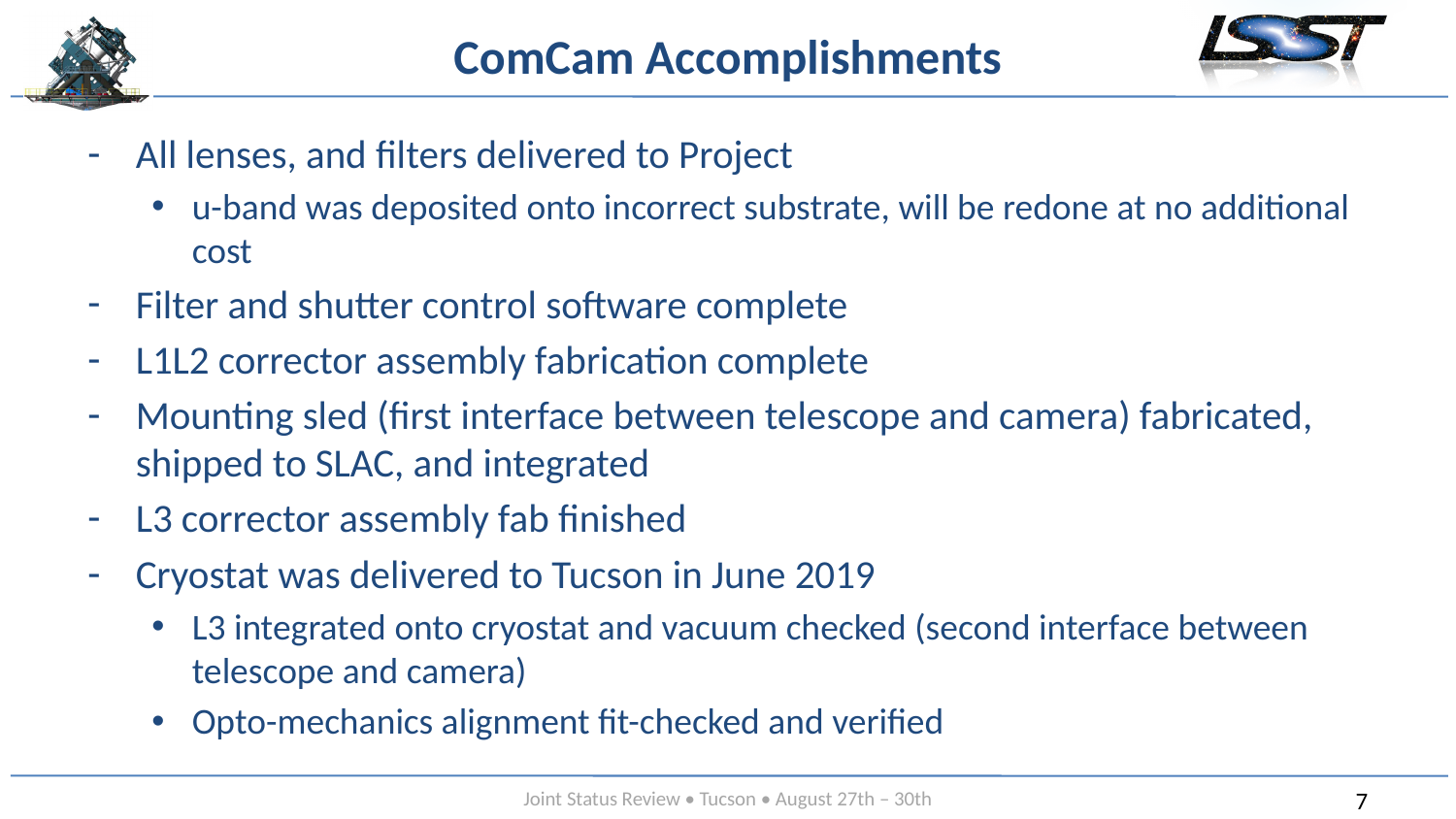

# ComCam Accomplishments
All lenses, and filters delivered to Project
u-band was deposited onto incorrect substrate, will be redone at no additional cost
Filter and shutter control software complete
L1L2 corrector assembly fabrication complete
Mounting sled (first interface between telescope and camera) fabricated, shipped to SLAC, and integrated
L3 corrector assembly fab finished
Cryostat was delivered to Tucson in June 2019
L3 integrated onto cryostat and vacuum checked (second interface between telescope and camera)
Opto-mechanics alignment fit-checked and verified